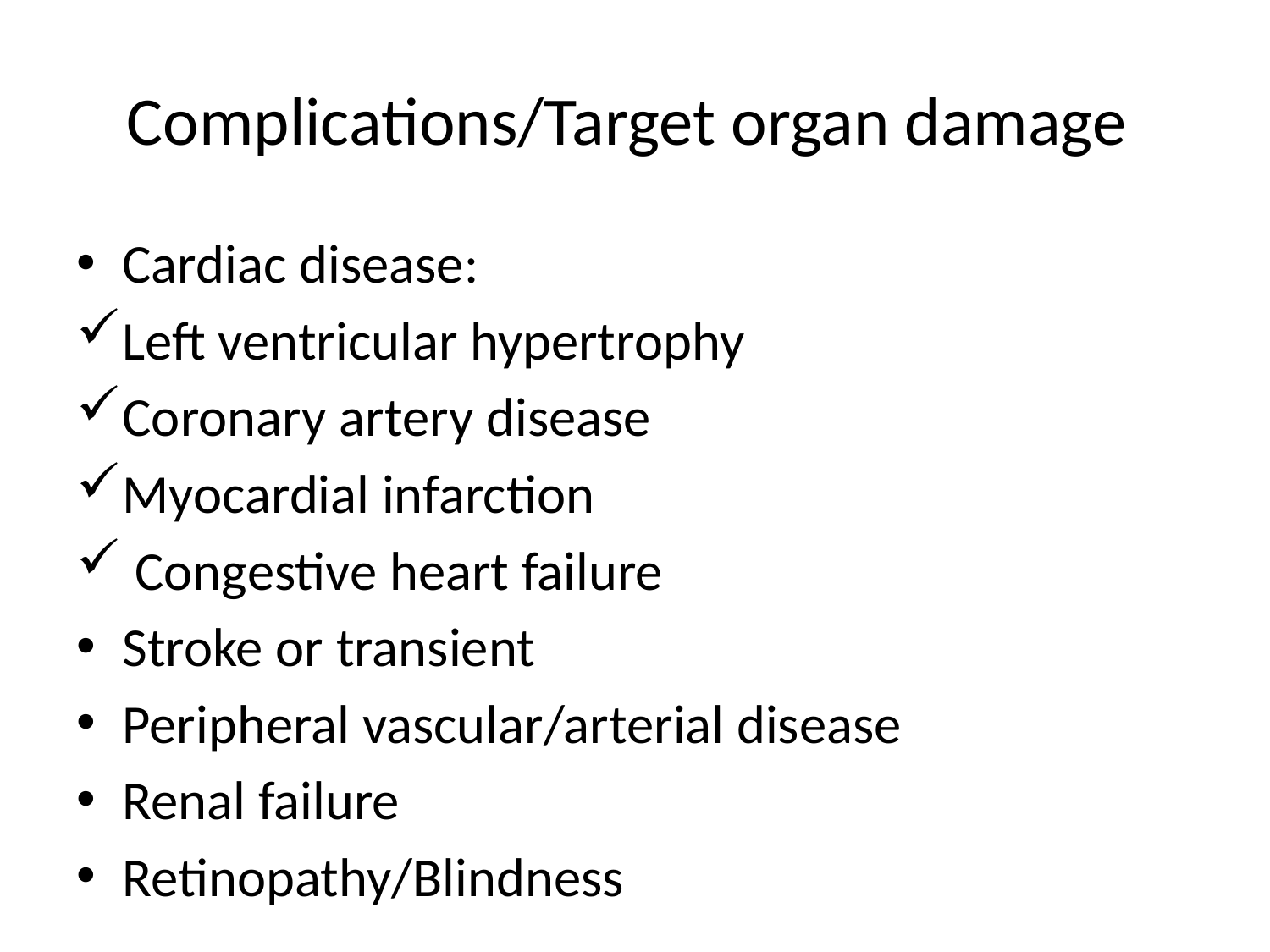

# Complications/Target organ damage
Cardiac disease:
Left ventricular hypertrophy
Coronary artery disease
Myocardial infarction
 Congestive heart failure
Stroke or transient
Peripheral vascular/arterial disease
Renal failure
Retinopathy/Blindness